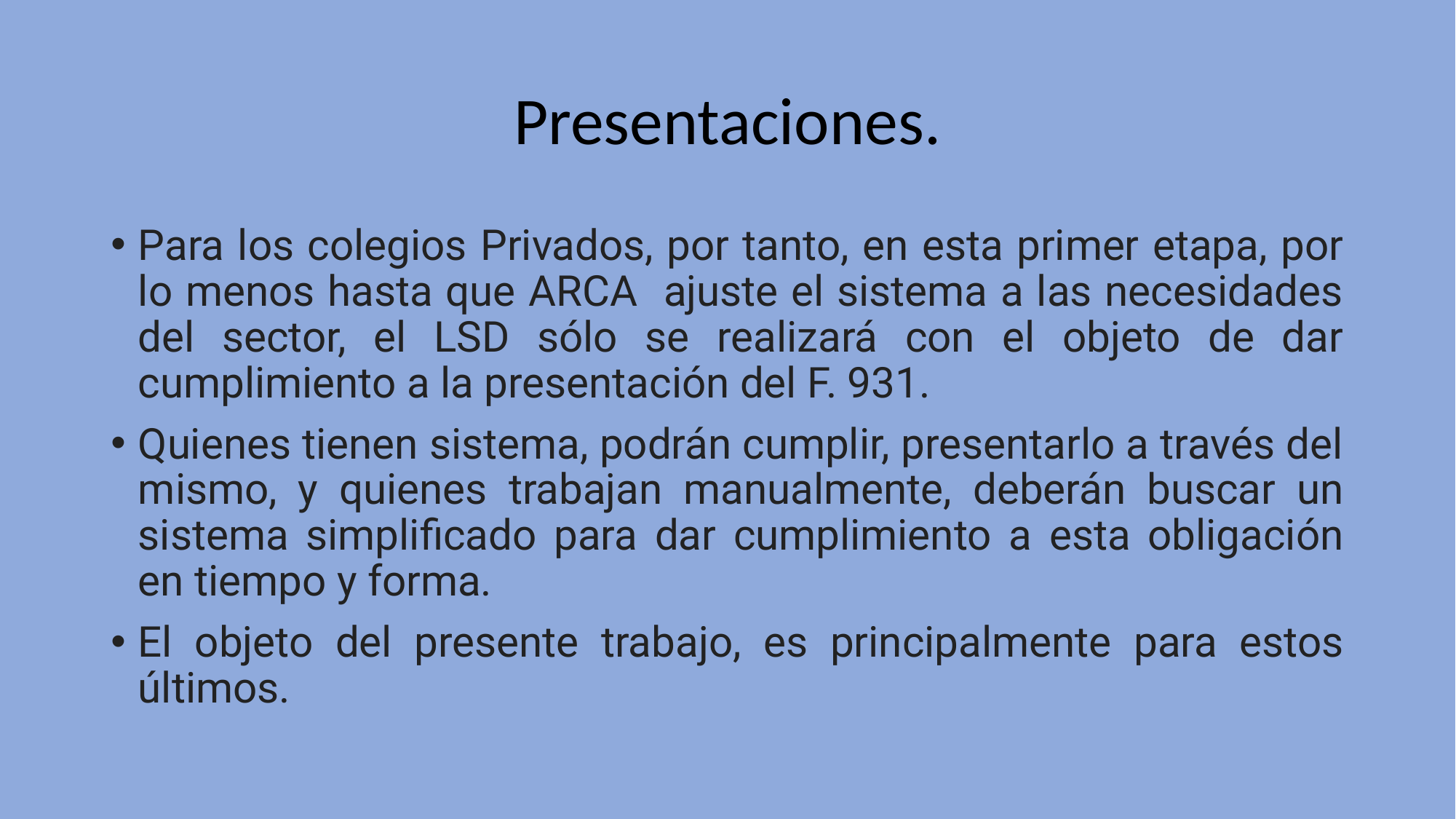

# Presentaciones.
Para los colegios Privados, por tanto, en esta primer etapa, por lo menos hasta que ARCA  ajuste el sistema a las necesidades del sector, el LSD sólo se realizará con el objeto de dar cumplimiento a la presentación del F. 931.
Quienes tienen sistema, podrán cumplir, presentarlo a través del mismo, y quienes trabajan manualmente, deberán buscar un sistema simplificado para dar cumplimiento a esta obligación en tiempo y forma.
El objeto del presente trabajo, es principalmente para estos últimos.